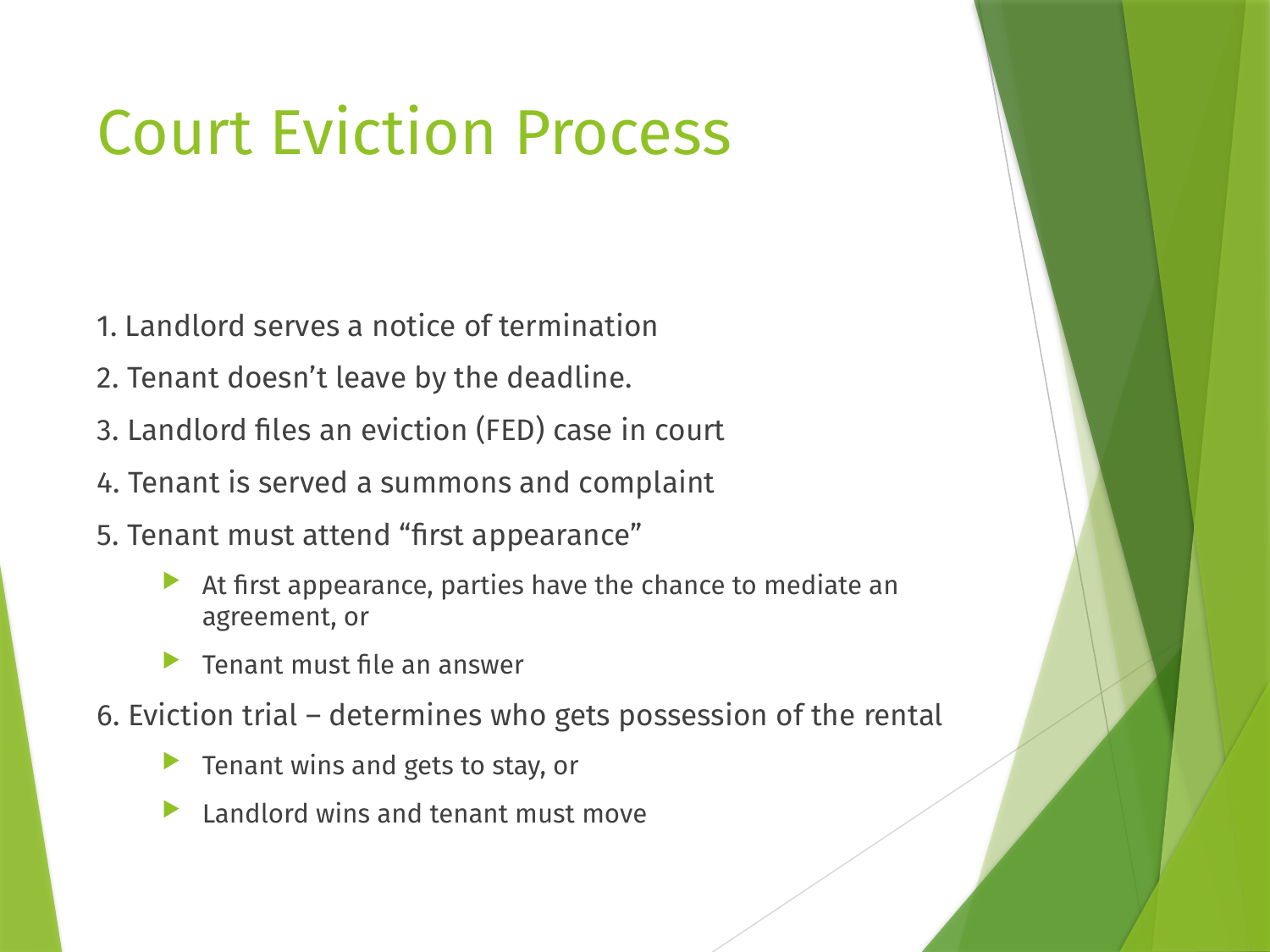

# Court Eviction Process
1. Landlord serves a notice of termination
2. Tenant doesn’t leave by the deadline.
3. Landlord files an eviction (FED) case in court
4. Tenant is served a summons and complaint
5. Tenant must attend “first appearance”
At first appearance, parties have the chance to mediate an agreement, or
Tenant must file an answer
6. Eviction trial – determines who gets possession of the rental
Tenant wins and gets to stay, or
Landlord wins and tenant must move